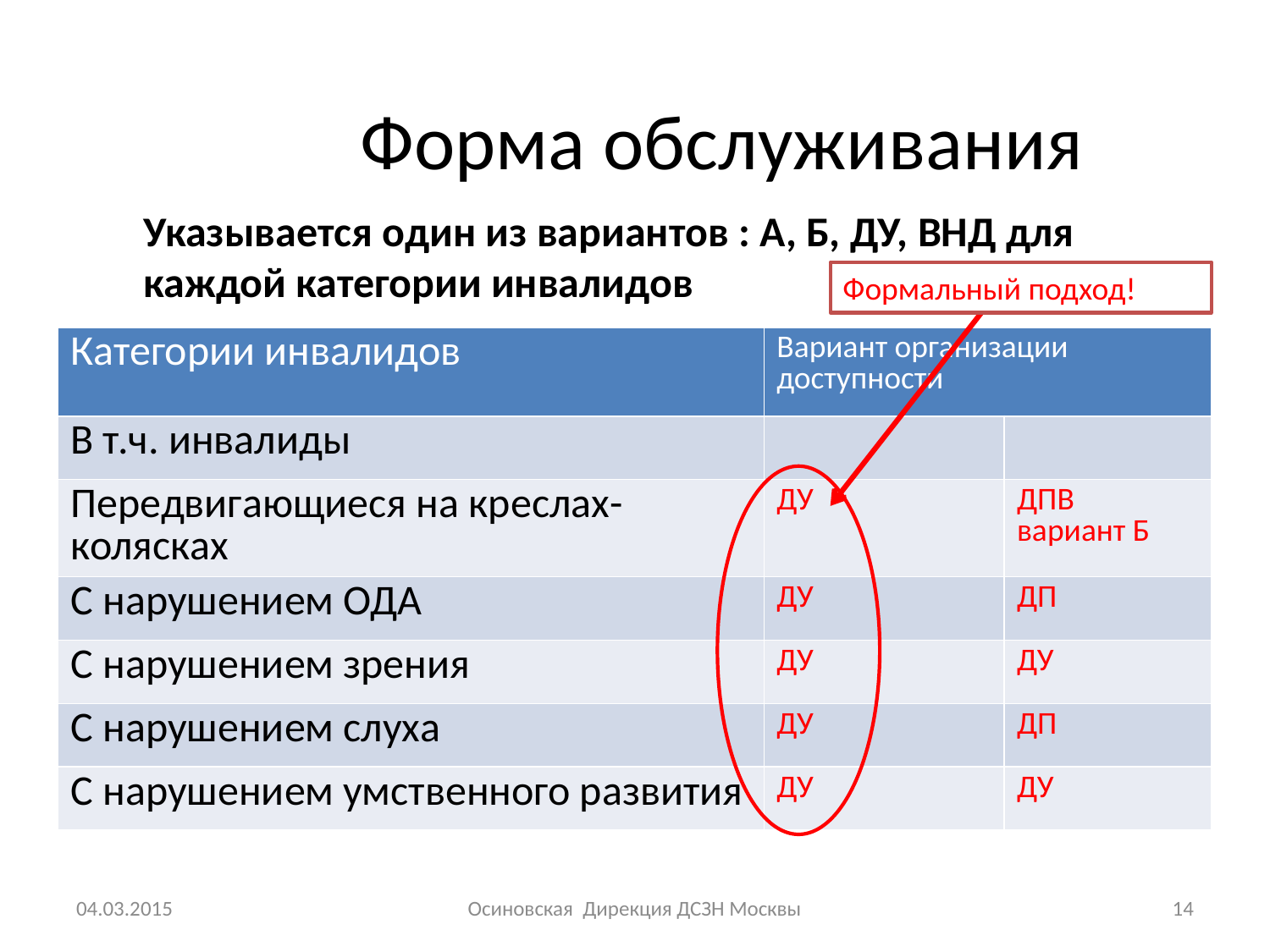

# Форма обслуживания
Указывается один из вариантов : А, Б, ДУ, ВНД для каждой категории инвалидов
Формальный подход!
| Категории инвалидов | Вариант организации доступности |  |
| --- | --- | --- |
| В т.ч. инвалиды |  |  |
| Передвигающиеся на креслах-колясках | ДУ | ДПВ вариант Б |
| С нарушением ОДА | ДУ | ДП |
| С нарушением зрения | ДУ | ДУ |
| С нарушением слуха | ДУ | ДП |
| С нарушением умственного развития | ДУ | ДУ |

04.03.2015
Осиновская  Дирекция ДСЗН Москвы
14